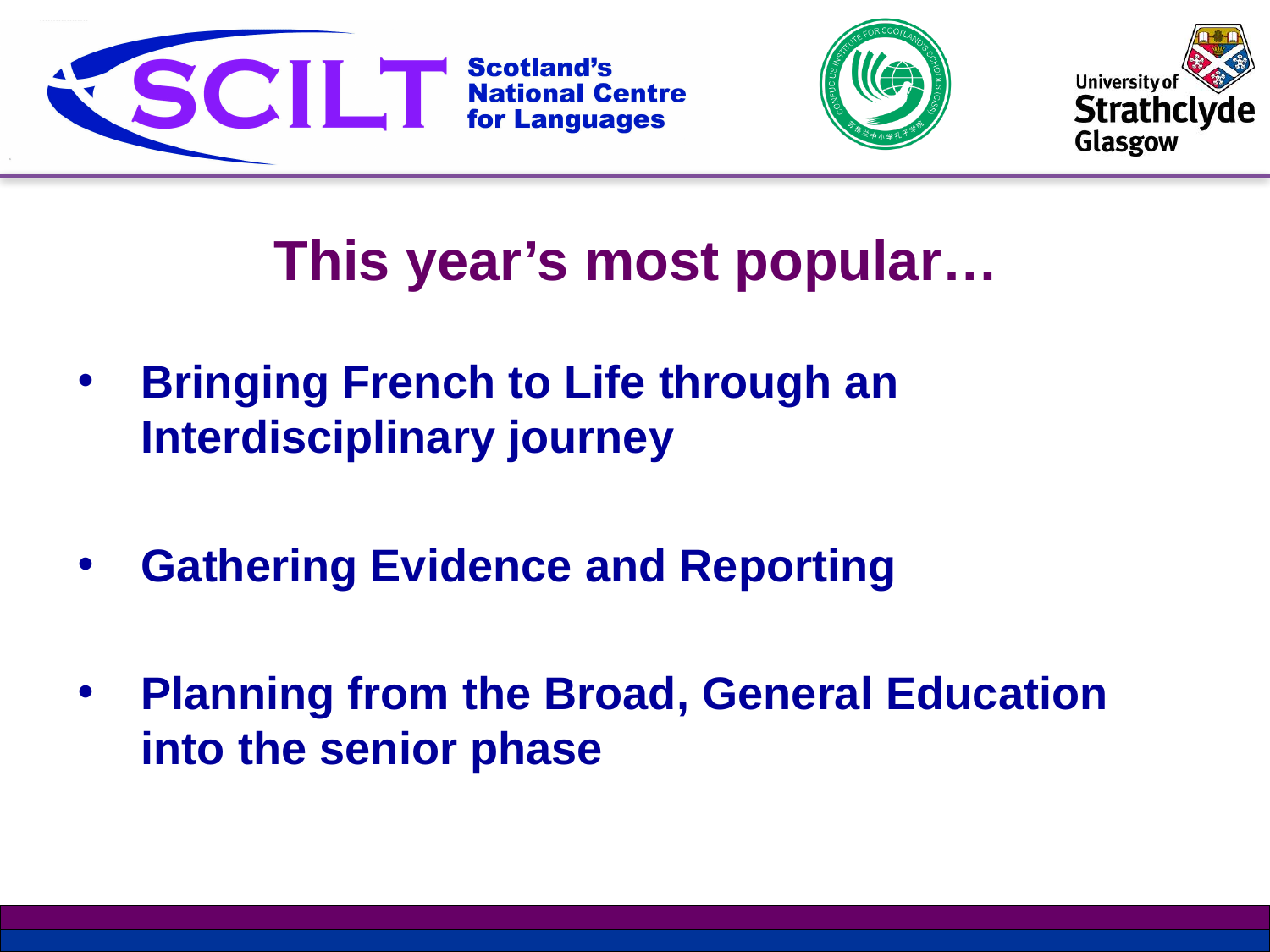

# This year’s most popular…
Bringing French to Life through an Interdisciplinary journey

Gathering Evidence and Reporting

Planning from the Broad, General Education into the senior phase